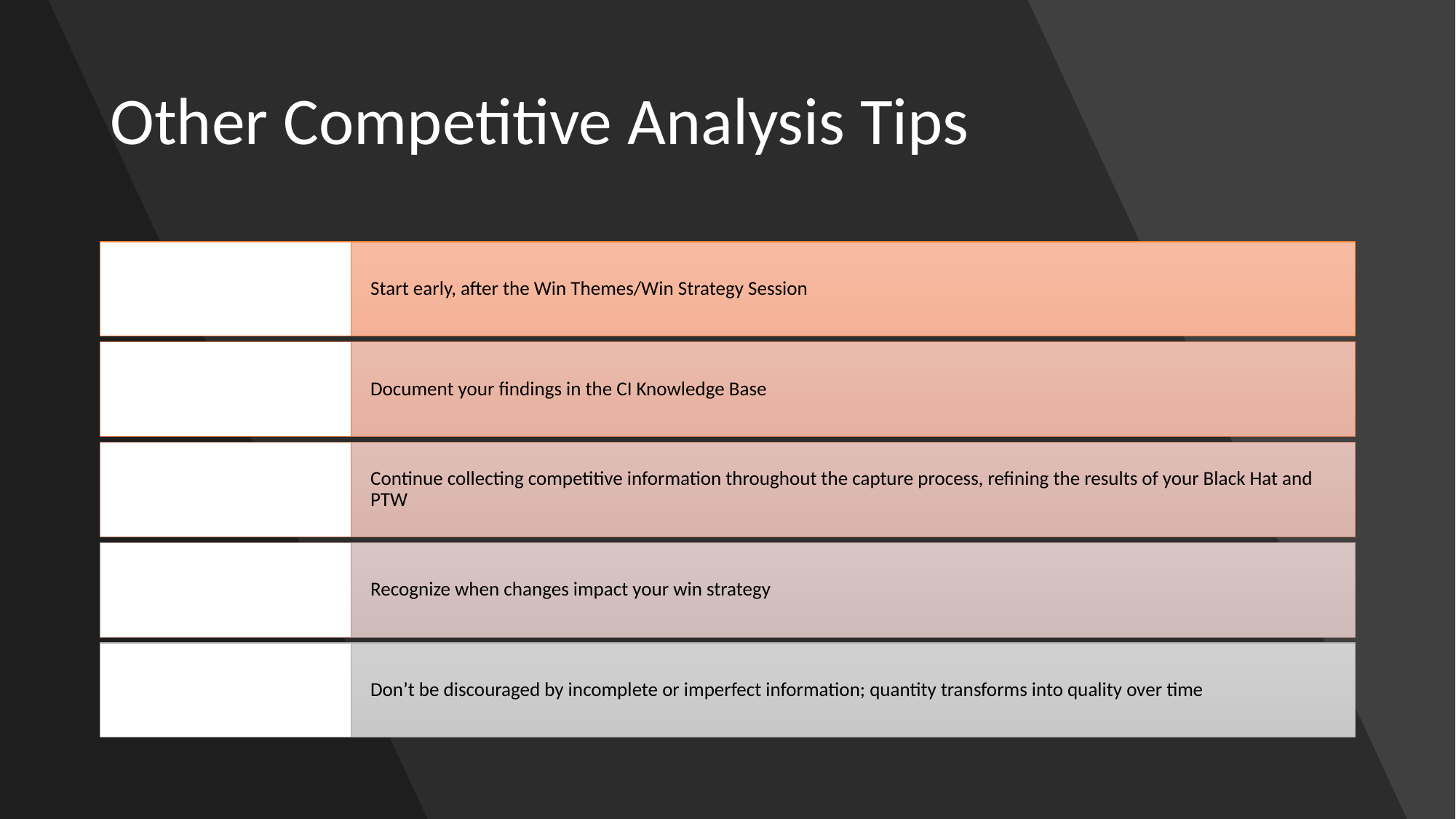

# Other Competitive Analysis Tips
Start early, after the Win Themes/Win Strategy Session
Start Early
Document your findings in the CI Knowledge Base
Document
Continue collecting competitive information throughout the capture process, refining the results of your Black Hat and PTW
Continue Analysis
Recognize when changes impact your win strategy
Recognize Changes
Don’t be discouraged by incomplete or imperfect information; quantity transforms into quality over time
Accept Limited Data